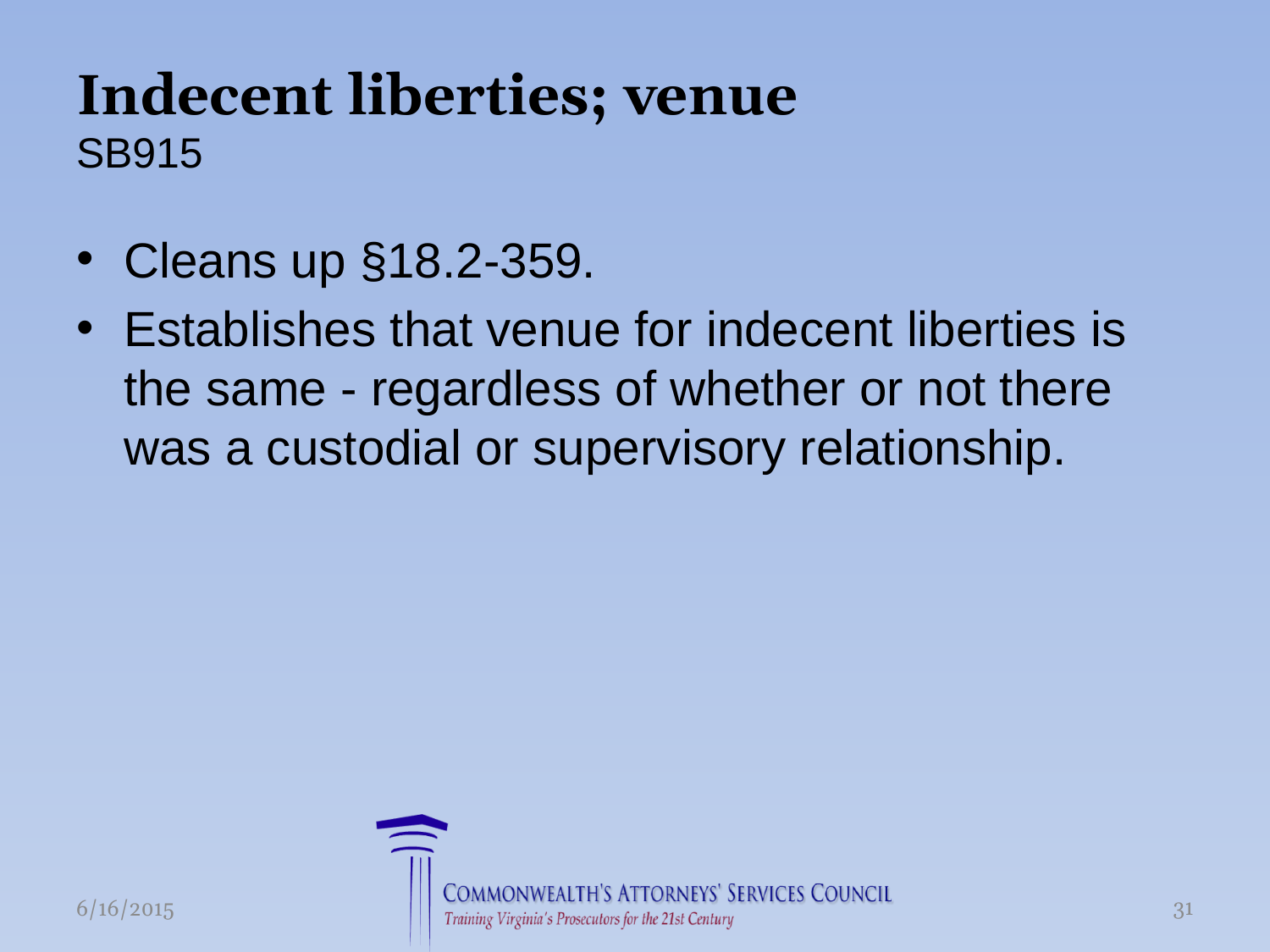

# Indecent liberties; venue SB915
Cleans up §18.2-359.
Establishes that venue for indecent liberties is the same - regardless of whether or not there was a custodial or supervisory relationship.
6/16/2015
31